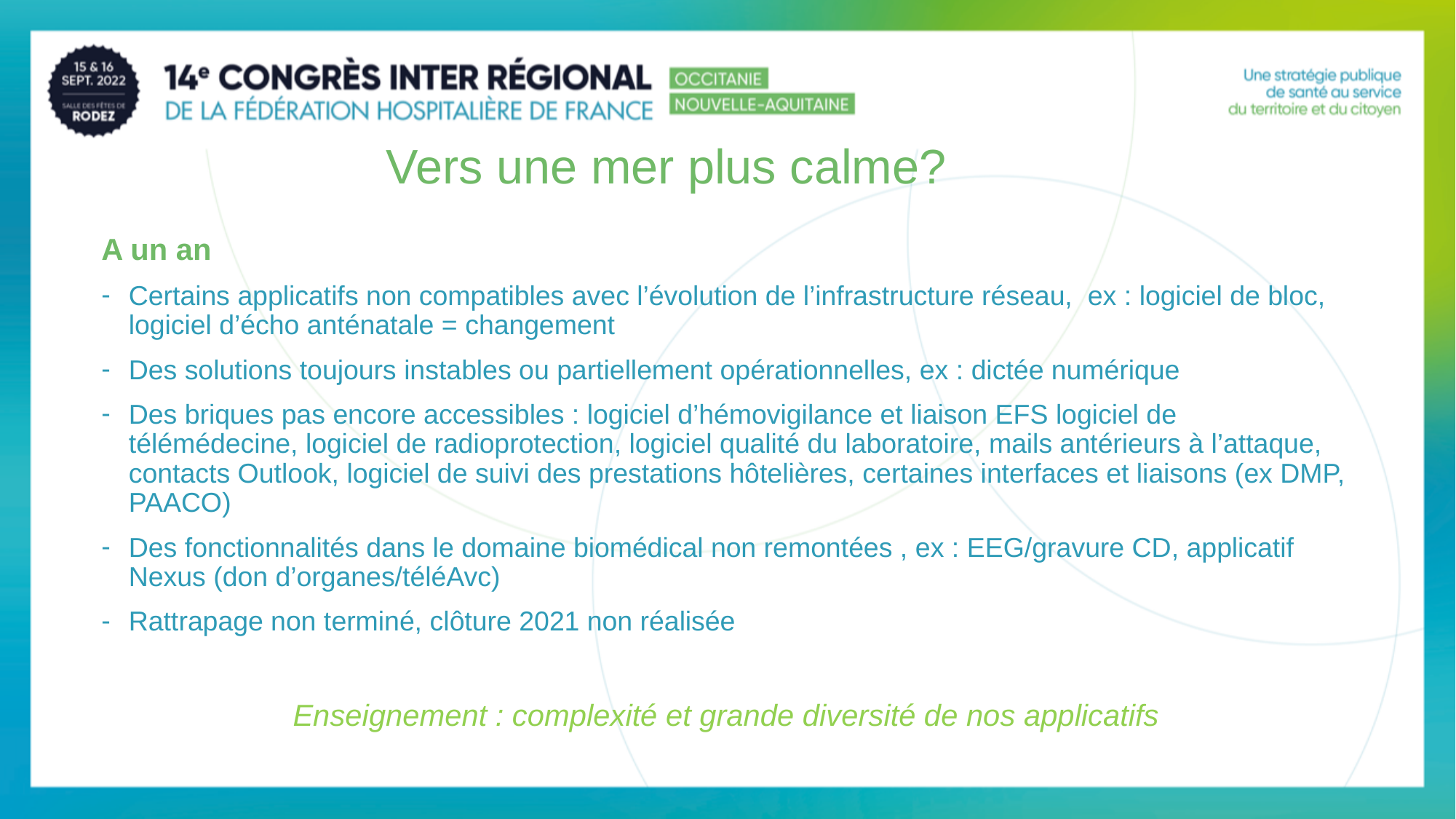

17
# Vers une mer plus calme?
A un an
Certains applicatifs non compatibles avec l’évolution de l’infrastructure réseau,  ex : logiciel de bloc, logiciel d’écho anténatale = changement
Des solutions toujours instables ou partiellement opérationnelles, ex : dictée numérique
Des briques pas encore accessibles : logiciel d’hémovigilance et liaison EFS logiciel de télémédecine, logiciel de radioprotection, logiciel qualité du laboratoire, mails antérieurs à l’attaque, contacts Outlook, logiciel de suivi des prestations hôtelières, certaines interfaces et liaisons (ex DMP, PAACO)
Des fonctionnalités dans le domaine biomédical non remontées , ex : EEG/gravure CD, applicatif Nexus (don d’organes/téléAvc)
Rattrapage non terminé, clôture 2021 non réalisée

Enseignement : complexité et grande diversité de nos applicatifs